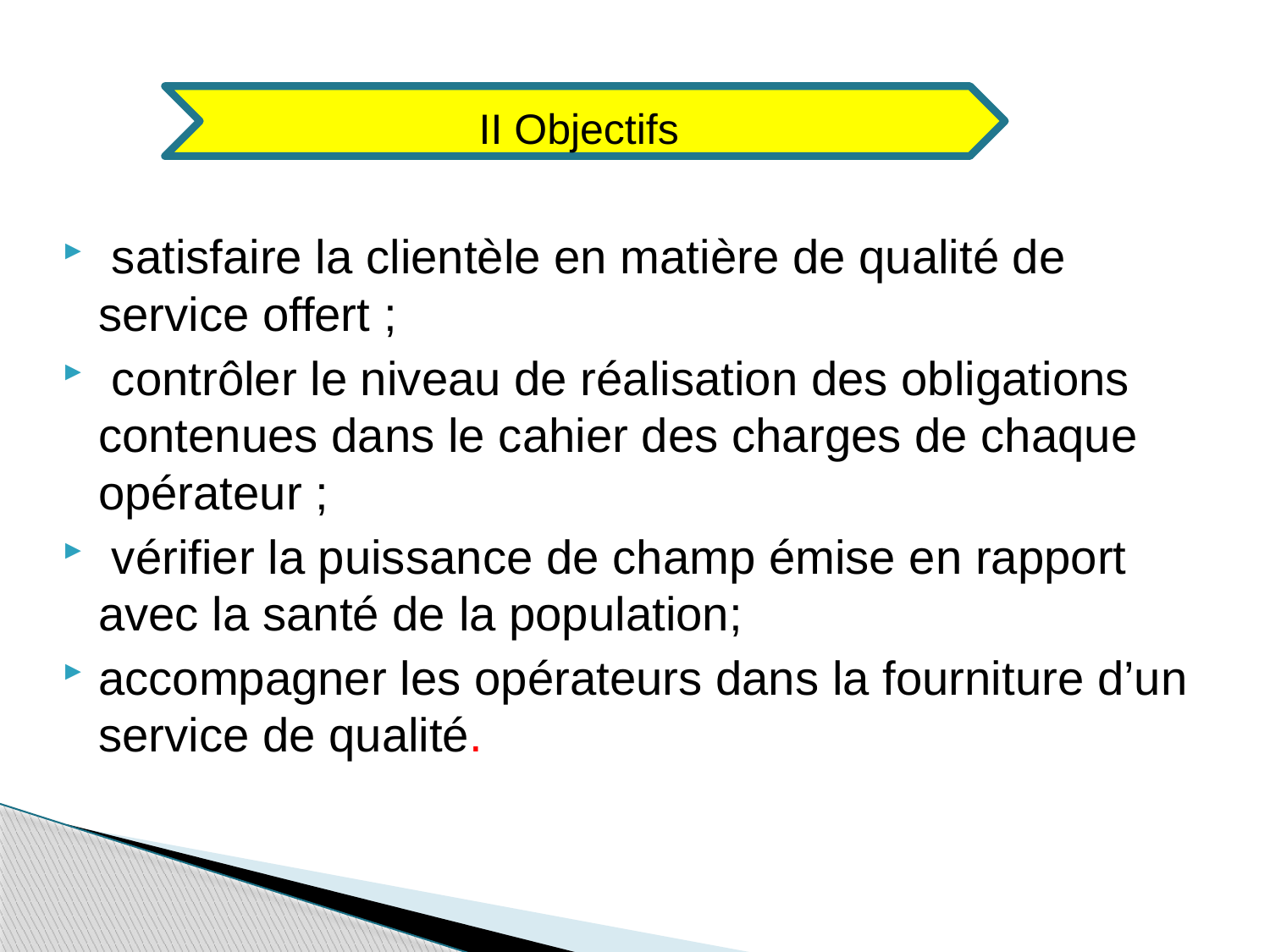

II Objectifs

 satisfaire la clientèle en matière de qualité de service offert ;
 contrôler le niveau de réalisation des obligations contenues dans le cahier des charges de chaque opérateur ;
 vérifier la puissance de champ émise en rapport avec la santé de la population;
accompagner les opérateurs dans la fourniture d’un service de qualité.